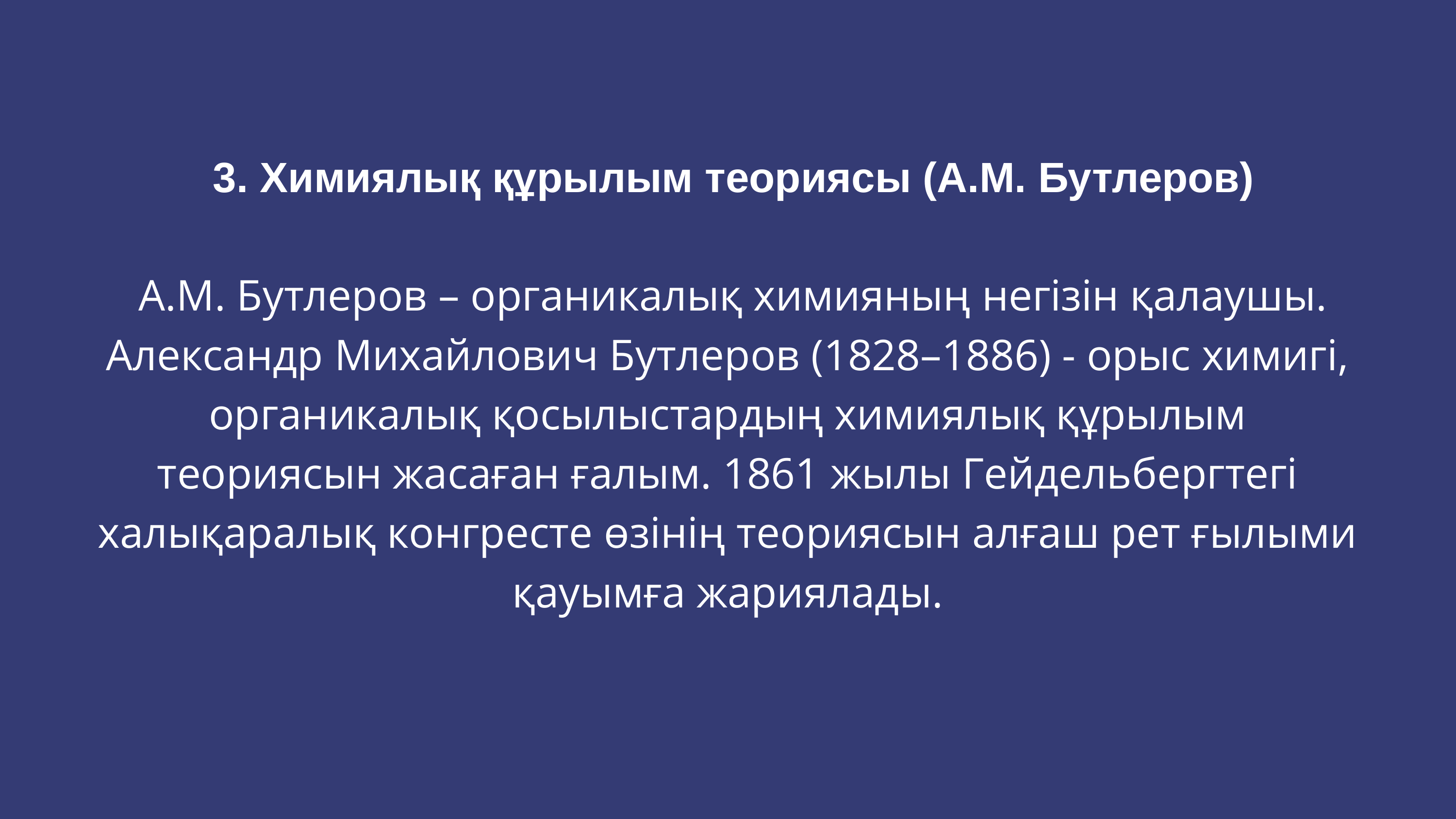

3. Химиялық құрылым теориясы (А.М. Бутлеров)

 А.М. Бутлеров – органикалық химияның негізін қалаушы. Александр Михайлович Бутлеров (1828–1886) - орыс химигі, органикалық қосылыстардың химиялық құрылым теориясын жасаған ғалым. 1861 жылы Гейдельбергтегі халықаралық конгресте өзінің теориясын алғаш рет ғылыми қауымға жариялады.